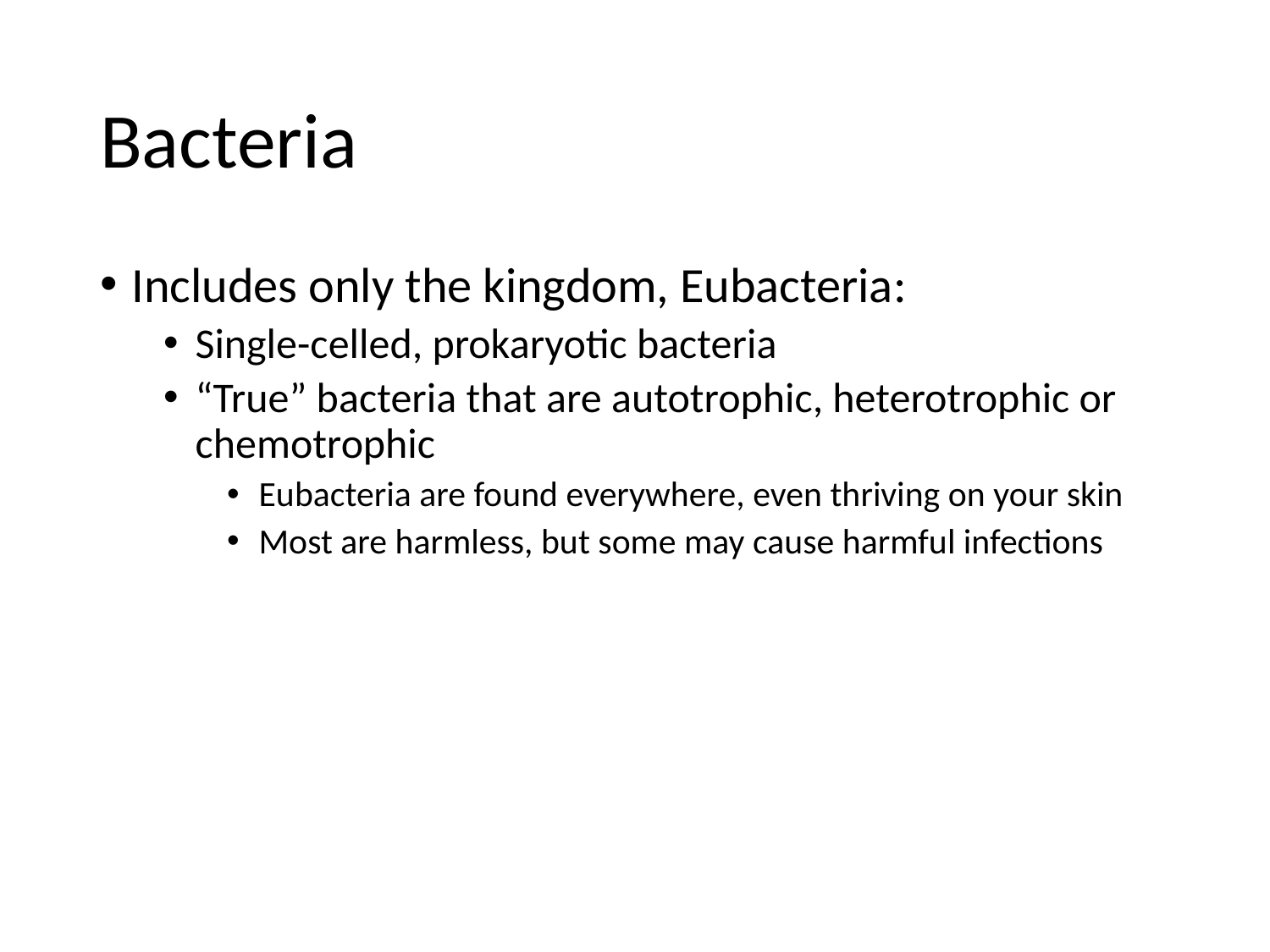

# Bacteria
Includes only the kingdom, Eubacteria:
Single-celled, prokaryotic bacteria
“True” bacteria that are autotrophic, heterotrophic or chemotrophic
Eubacteria are found everywhere, even thriving on your skin
Most are harmless, but some may cause harmful infections